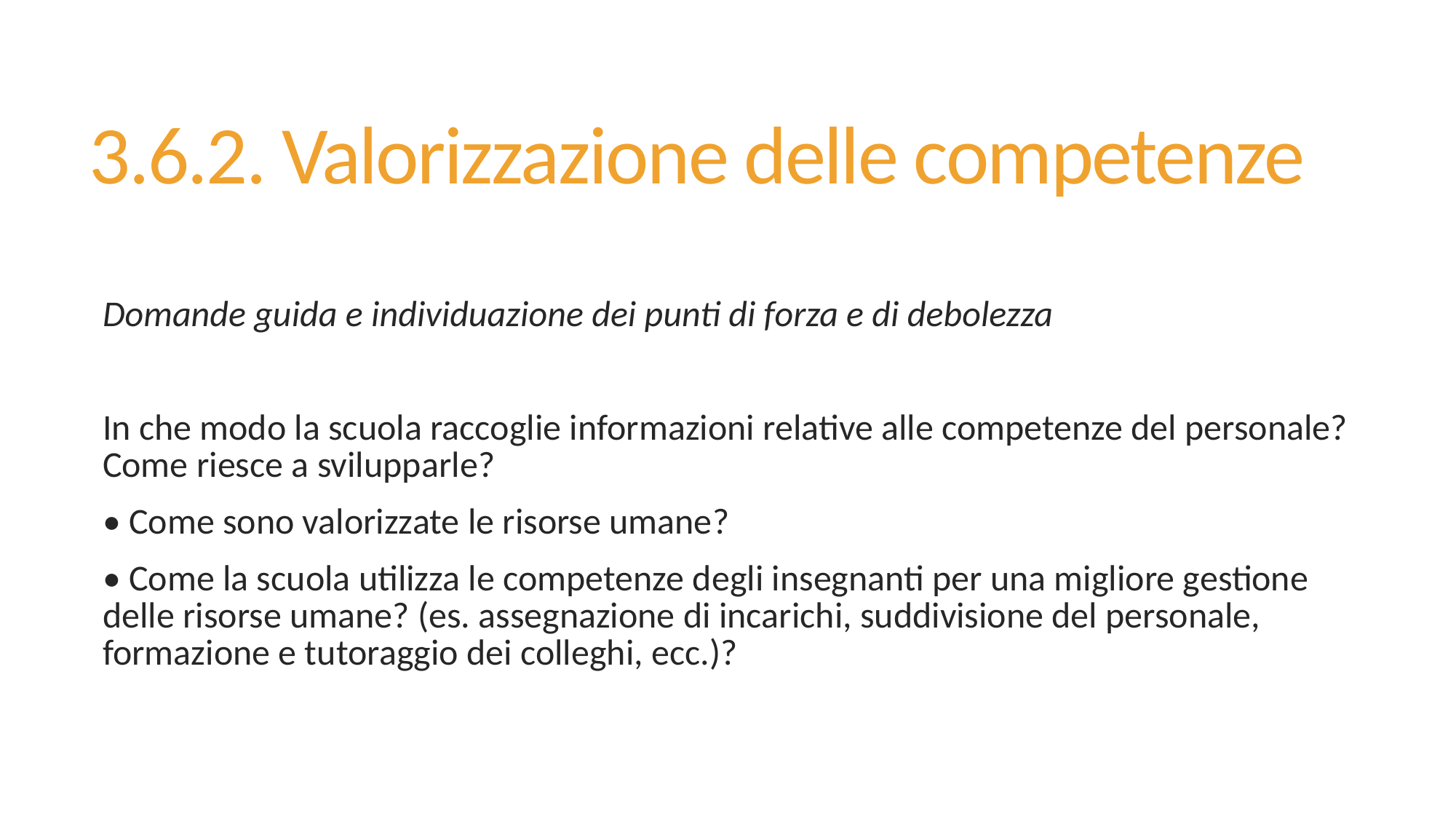

# 3.6.2. Valorizzazione delle competenze
Domande guida e individuazione dei punti di forza e di debolezza

In che modo la scuola raccoglie informazioni relative alle competenze del personale? Come riesce a svilupparle?
• Come sono valorizzate le risorse umane?
• Come la scuola utilizza le competenze degli insegnanti per una migliore gestione delle risorse umane? (es. assegnazione di incarichi, suddivisione del personale, formazione e tutoraggio dei colleghi, ecc.)?